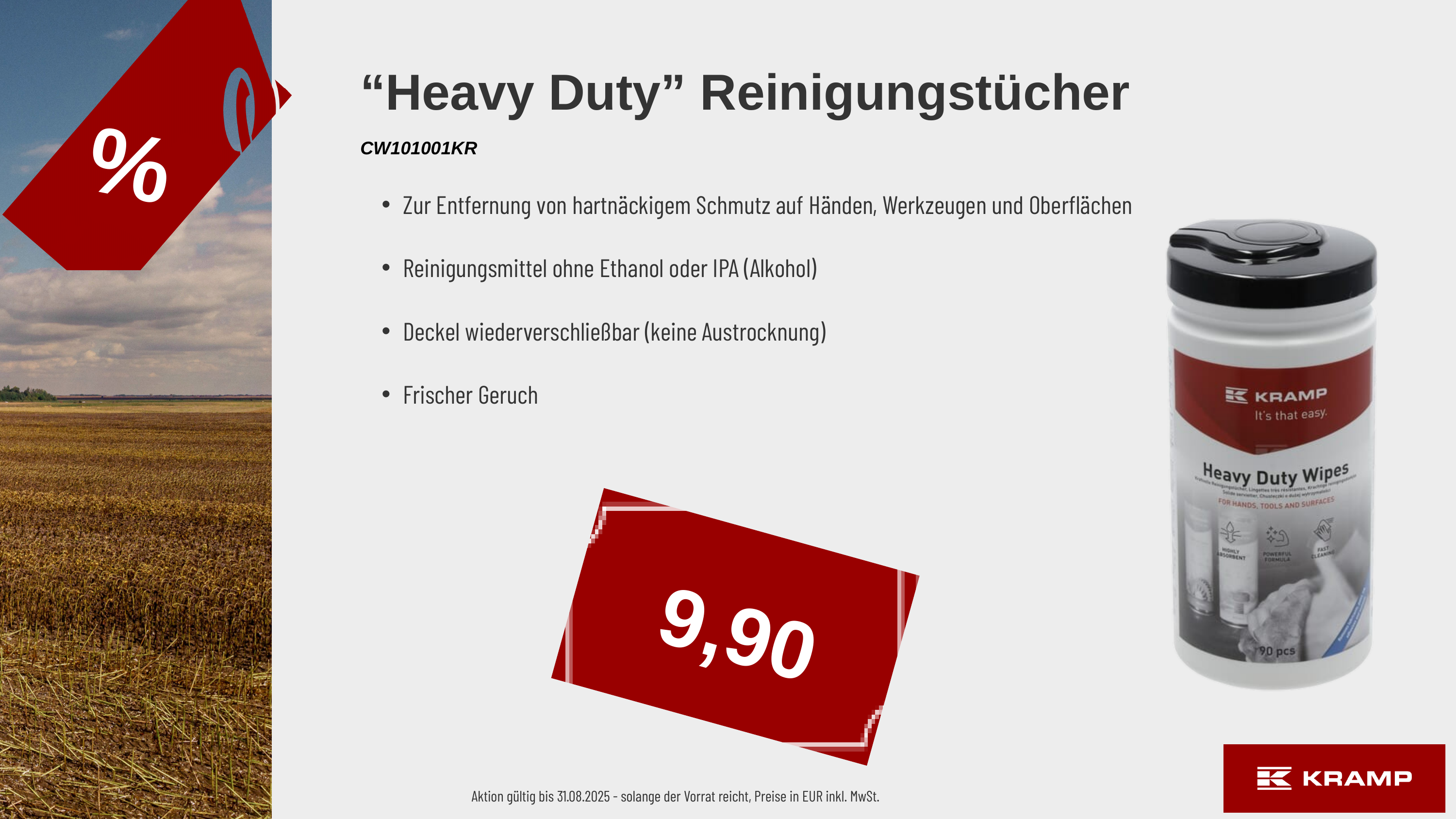

“Heavy Duty” Reinigungstücher
%
CW101001KR
Zur Entfernung von hartnäckigem Schmutz auf Händen, Werkzeugen und Oberflächen
Reinigungsmittel ohne Ethanol oder IPA (Alkohol)
Deckel wiederverschließbar (keine Austrocknung)
Frischer Geruch

9,90

Aktion gültig bis 31.08.2025 - solange der Vorrat reicht, Preise in EUR inkl. MwSt.